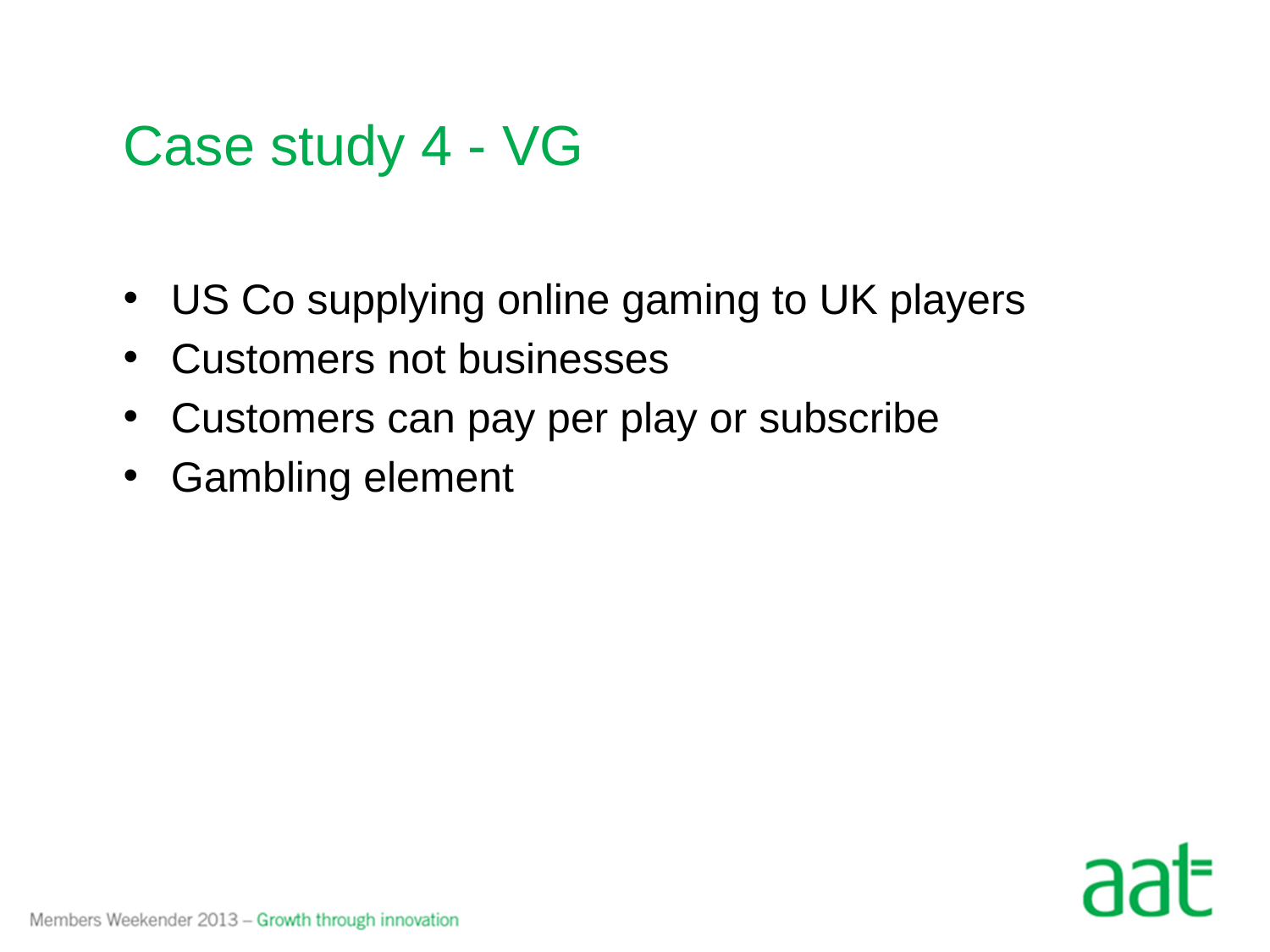

# Case study 4 - VG
US Co supplying online gaming to UK players
Customers not businesses
Customers can pay per play or subscribe
Gambling element